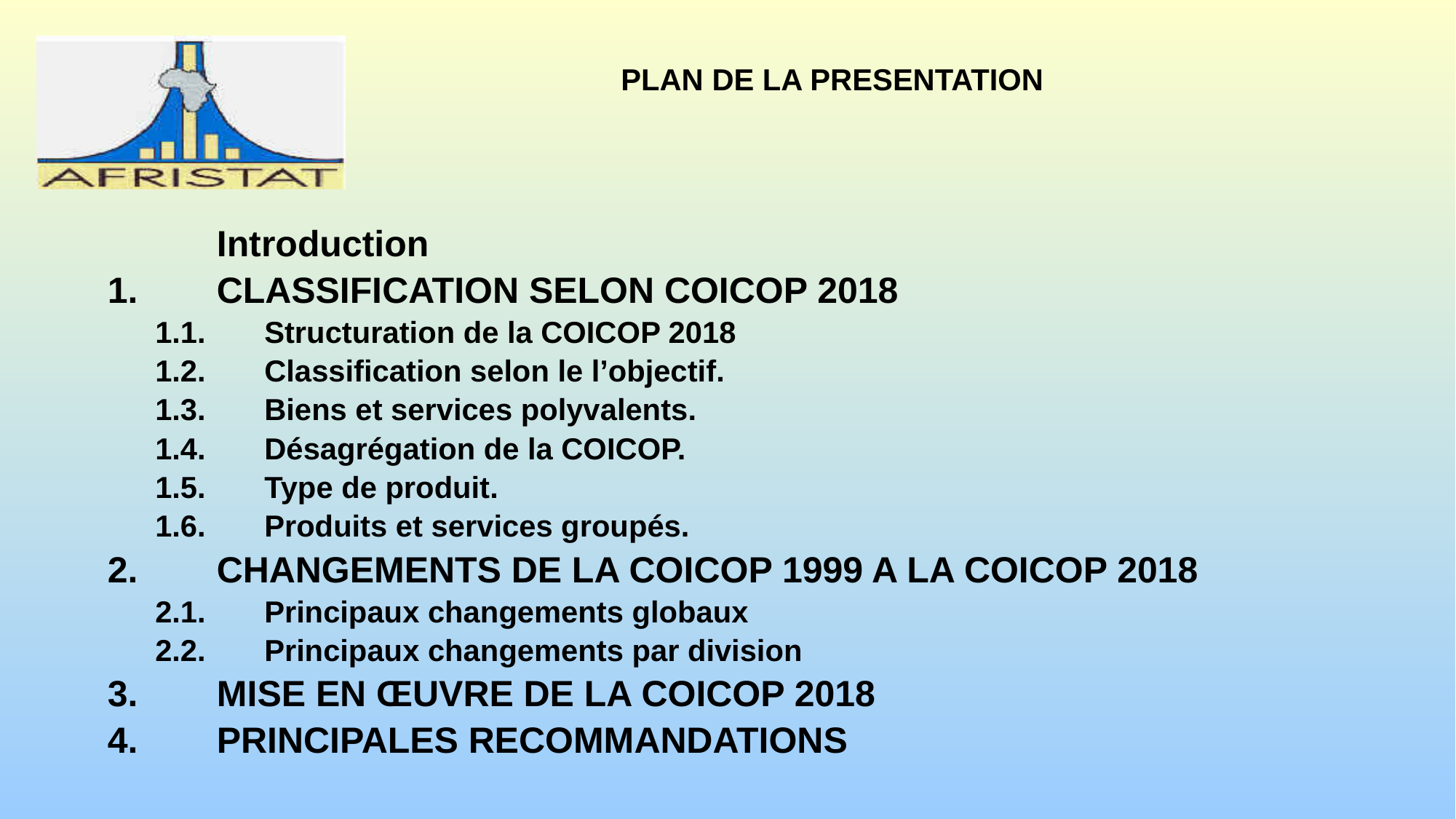

# PLAN DE LA PRESENTATION
	Introduction
1.	CLASSIFICATION SELON COICOP 2018
1.1.	Structuration de la COICOP 2018
1.2.	Classification selon le l’objectif.
1.3.	Biens et services polyvalents.
1.4.	Désagrégation de la COICOP.
1.5.	Type de produit.
1.6.	Produits et services groupés.
2.	CHANGEMENTS DE LA COICOP 1999 A LA COICOP 2018
2.1.	Principaux changements globaux
2.2.	Principaux changements par division
3.	MISE EN ŒUVRE DE LA COICOP 2018
4.	PRINCIPALES RECOMMANDATIONS